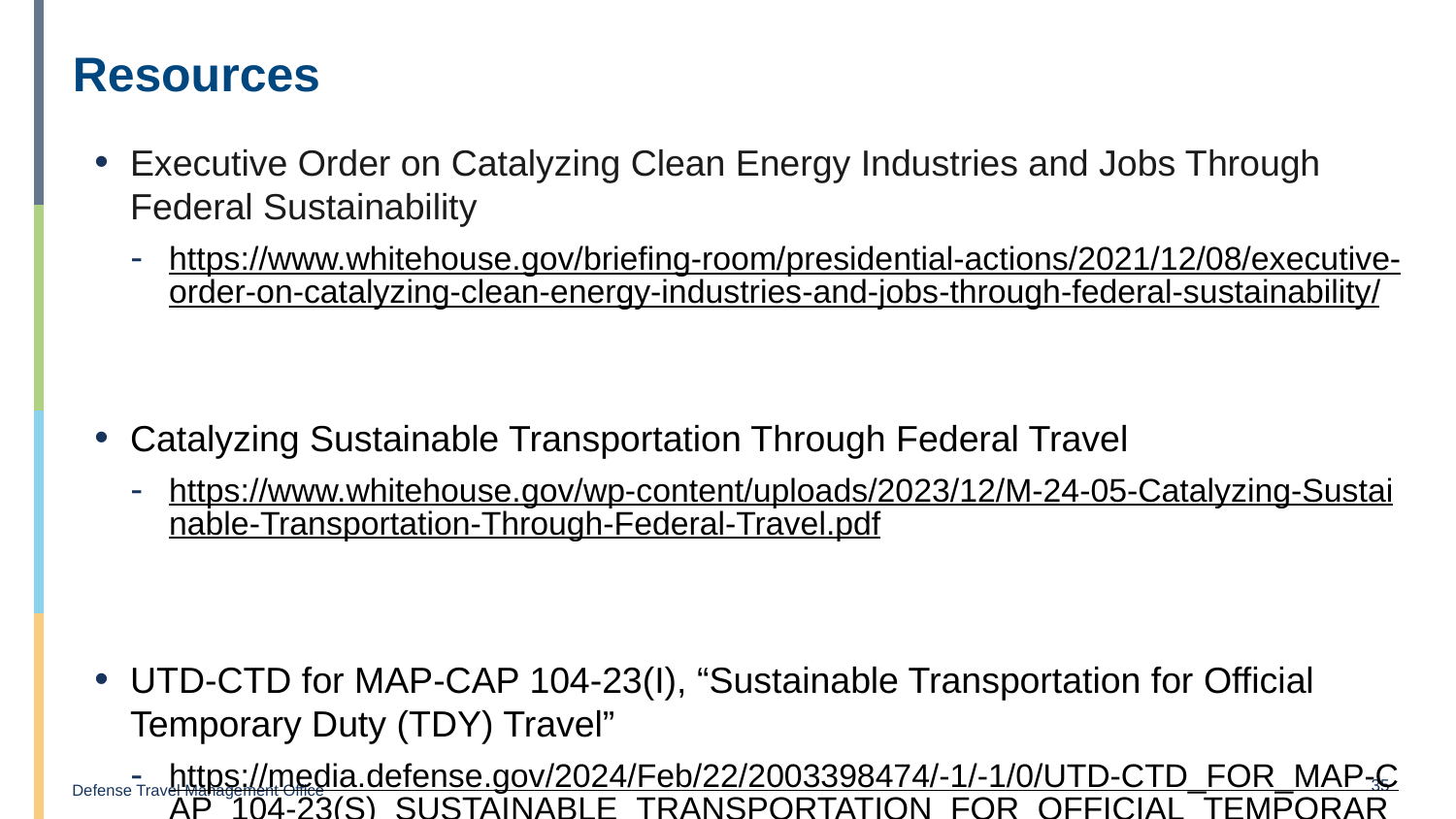

# Resources
Executive Order on Catalyzing Clean Energy Industries and Jobs Through Federal Sustainability
https://www.whitehouse.gov/briefing-room/presidential-actions/2021/12/08/executive-order-on-catalyzing-clean-energy-industries-and-jobs-through-federal-sustainability/

Catalyzing Sustainable Transportation Through Federal Travel
https://www.whitehouse.gov/wp-content/uploads/2023/12/M-24-05-Catalyzing-Sustainable-Transportation-Through-Federal-Travel.pdf

UTD-CTD for MAP-CAP 104-23(I), “Sustainable Transportation for Official Temporary Duty (TDY) Travel”
https://media.defense.gov/2024/Feb/22/2003398474/-1/-1/0/UTD-CTD_FOR_MAP-CAP_104-23(S)_SUSTAINABLE_TRANSPORTATION_FOR_OFFICIAL_TEMPORARY_DUTY_(TDY)_TRAVEL.PDF

35